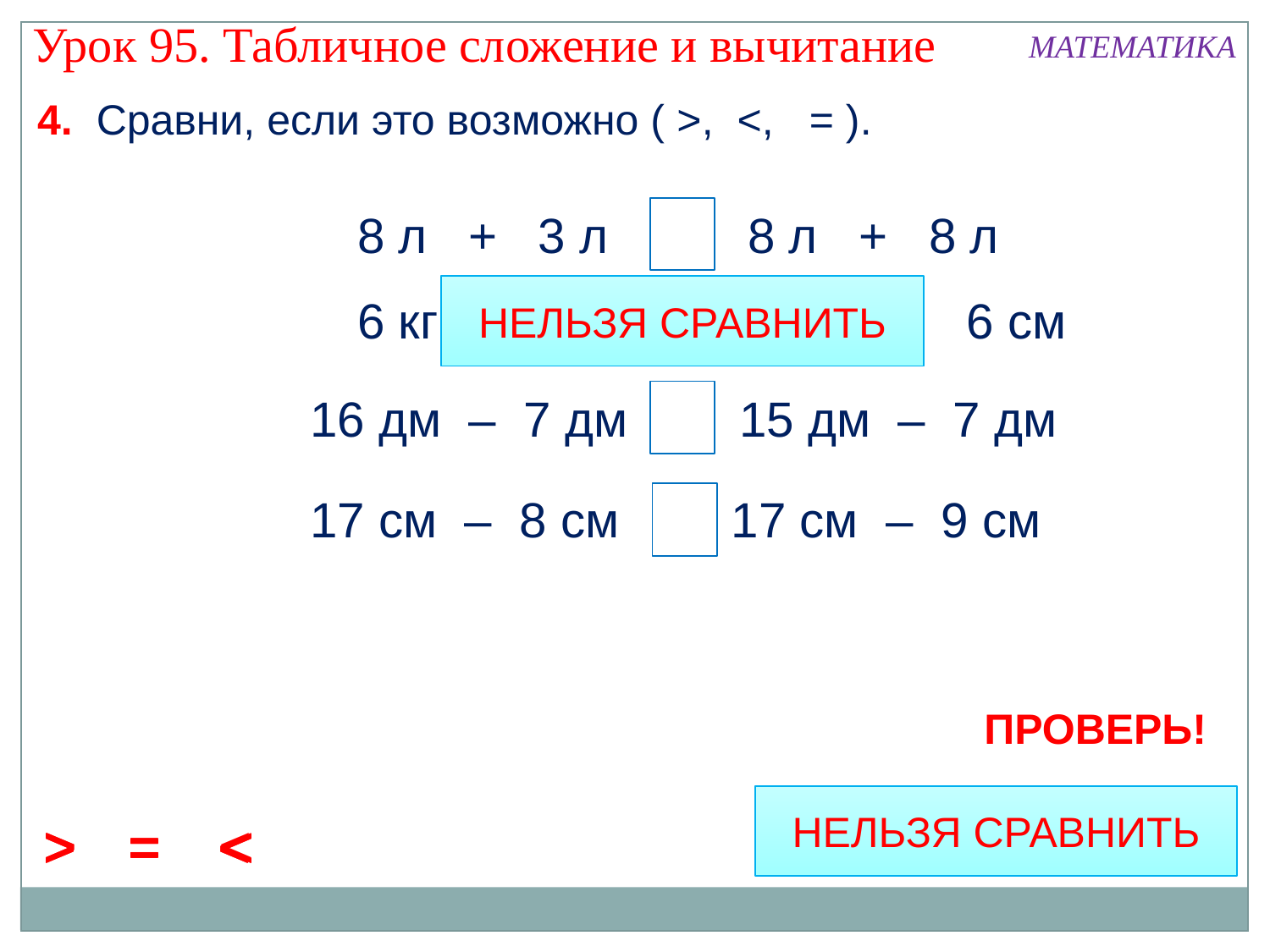

Урок 95. Табличное сложение и вычитание
МАТЕМАТИКА
4.  Сравни, если это возможно ( >,  <,   = ).
8 л   +   3 л   <     8 л   +   8 л

НЕЛЬЗЯ СРАВНИТЬ

6 кг   +   5 кг   >    5 см   +   6 см

16 дм  –  7 дм   >   15 дм  –  7 дм
17 см  –  8 см   >   17 cм  –  9 см

ПРОВЕРЬ!
НЕЛЬЗЯ СРАВНИТЬ
 >
 >
=
<
 >
=
<
 >
=
<
 >
=
=
 >
=
<
 >
=
<
 >
=
<
<
<